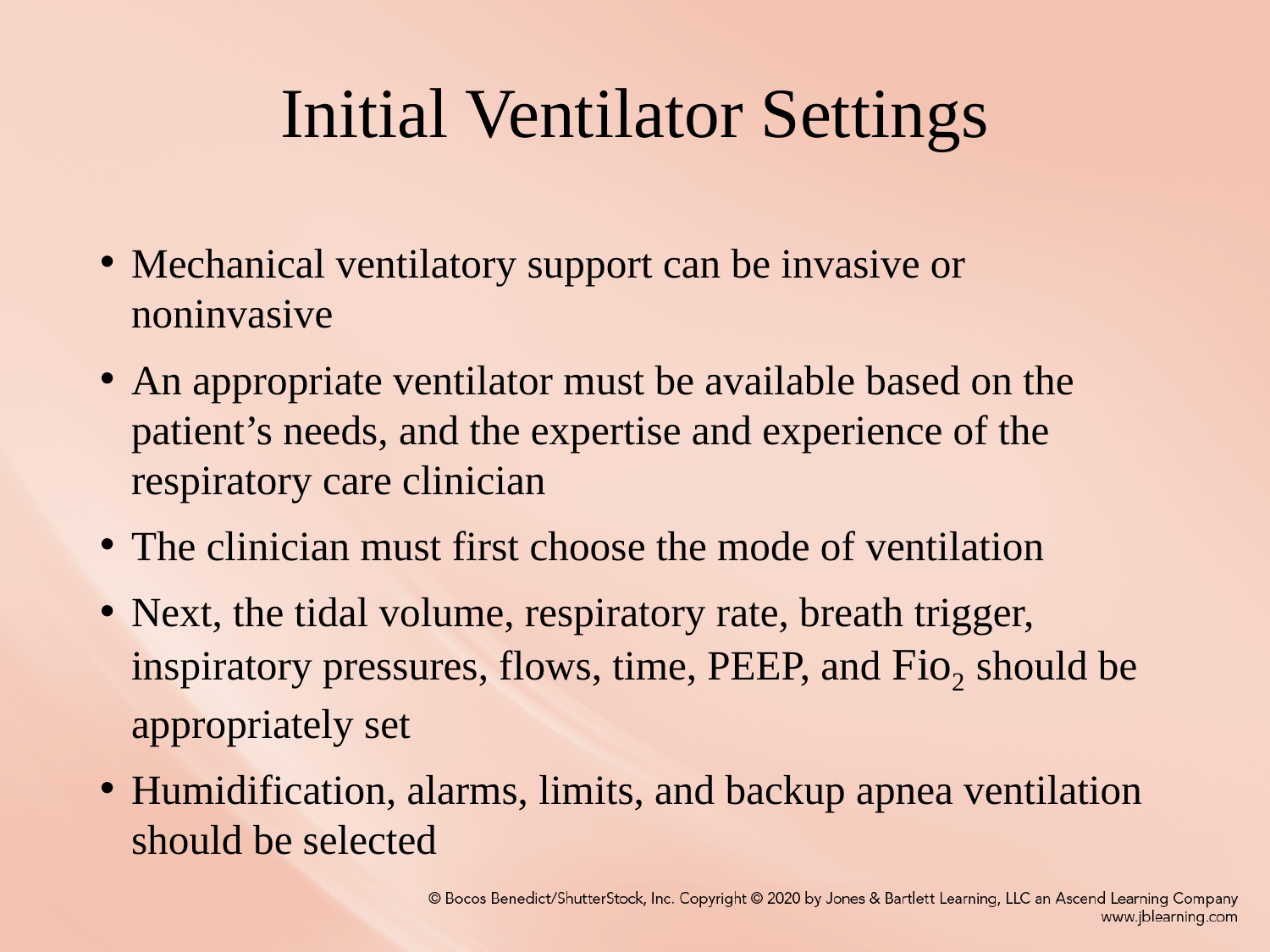

# Initial Ventilator Settings
Mechanical ventilatory support can be invasive or noninvasive
An appropriate ventilator must be available based on the patient’s needs, and the expertise and experience of the respiratory care clinician
The clinician must first choose the mode of ventilation
Next, the tidal volume, respiratory rate, breath trigger, inspiratory pressures, flows, time, PEEP, and Fio2 should be appropriately set
Humidification, alarms, limits, and backup apnea ventilation should be selected